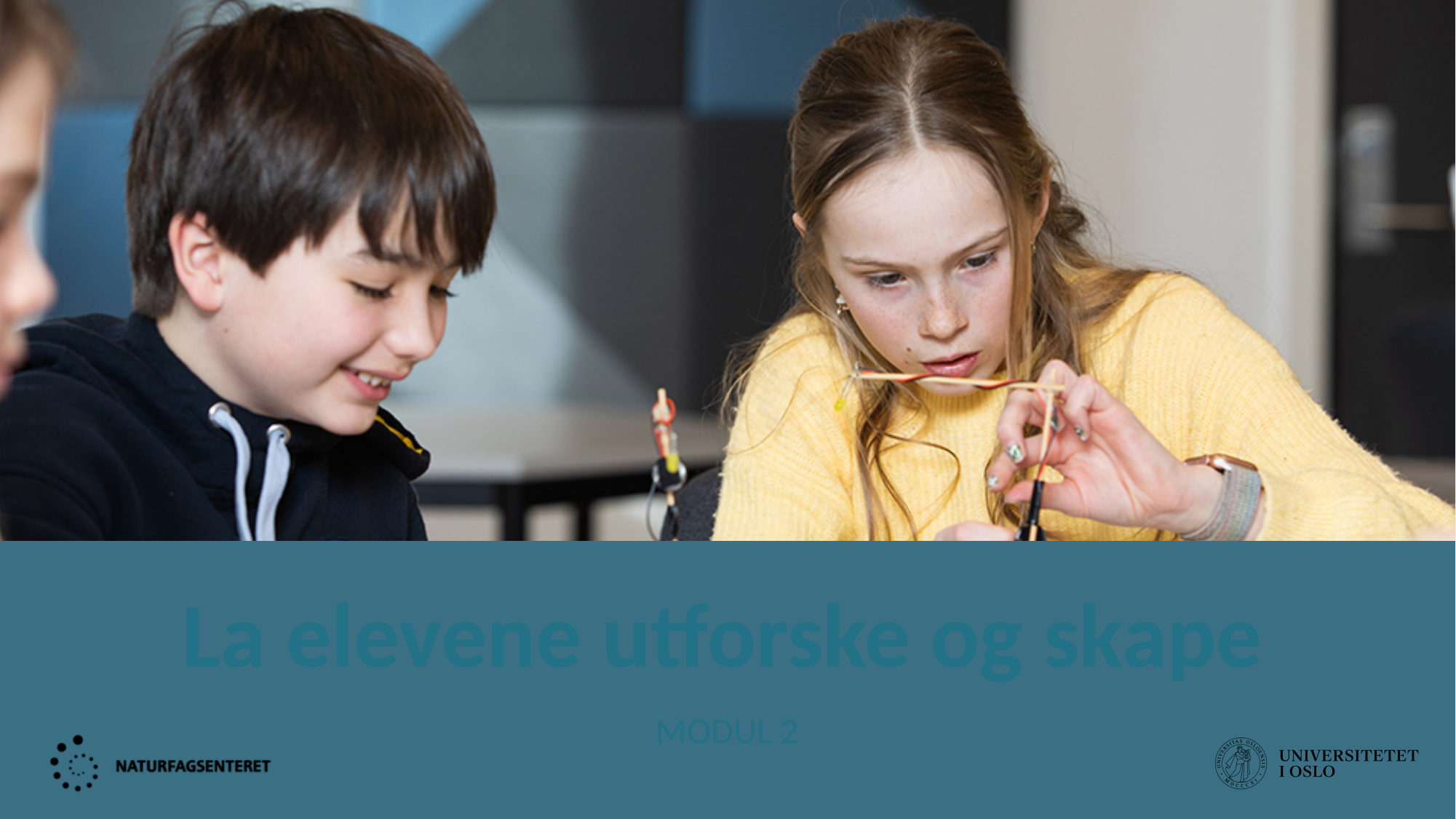

# La elevene utforske og skape
MODUL 2